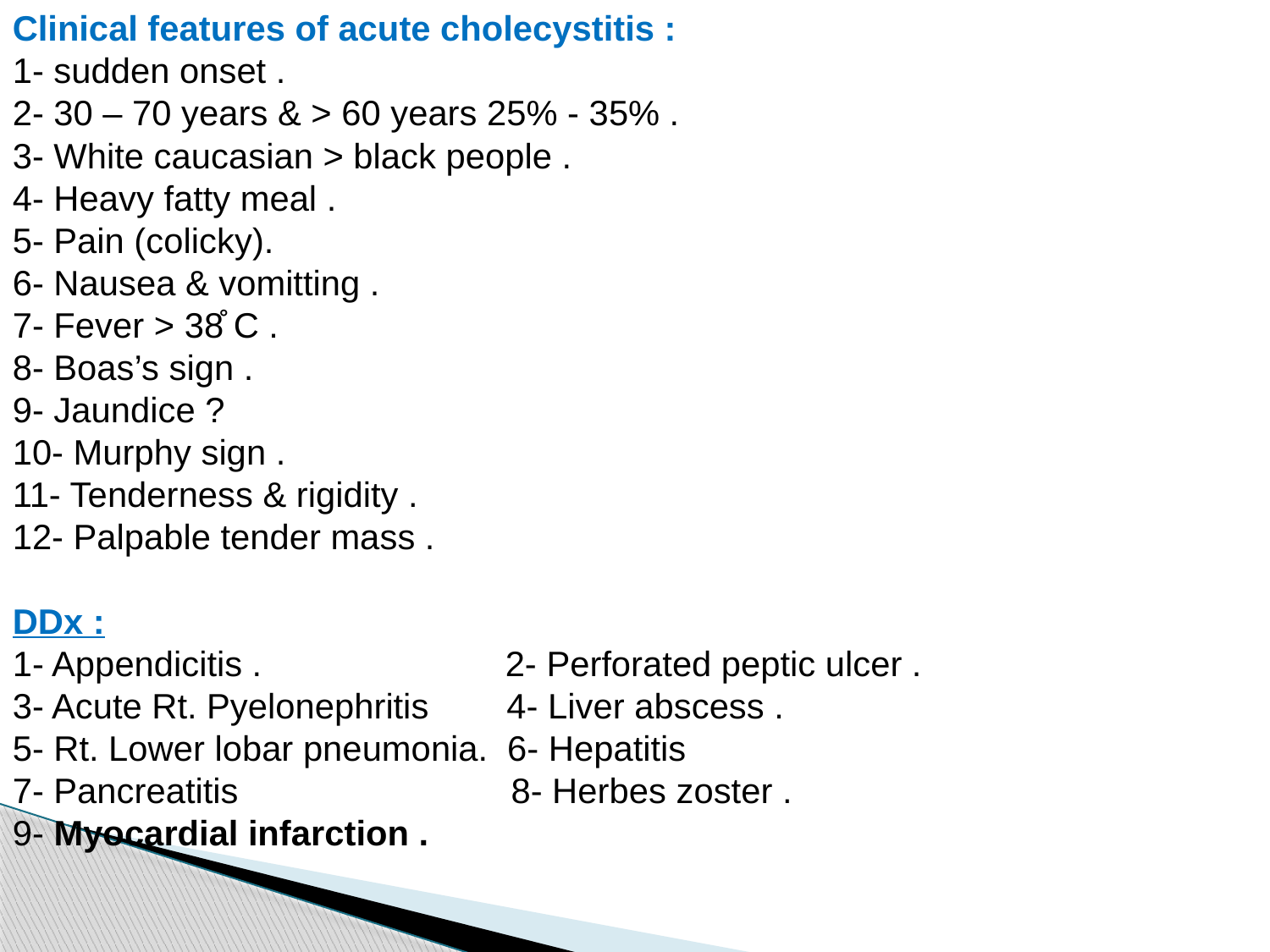

Clinical features of acute cholecystitis :
1- sudden onset .
2- 30 – 70 years & > 60 years 25% - 35% .
3- White caucasian > black people .
4- Heavy fatty meal .
5- Pain (colicky).
6- Nausea & vomitting .
7- Fever > 38̊ C .
8- Boas’s sign .
9- Jaundice ?
10- Murphy sign .
11- Tenderness & rigidity .
12- Palpable tender mass .

DDx :
1- Appendicitis .                         2- Perforated peptic ulcer .
3- Acute Rt. Pyelonephritis        4- Liver abscess .
5- Rt. Lower lobar pneumonia.  6- Hepatitis
7- Pancreatitis                            8- Herbes zoster .
9- Myocardial infarction .